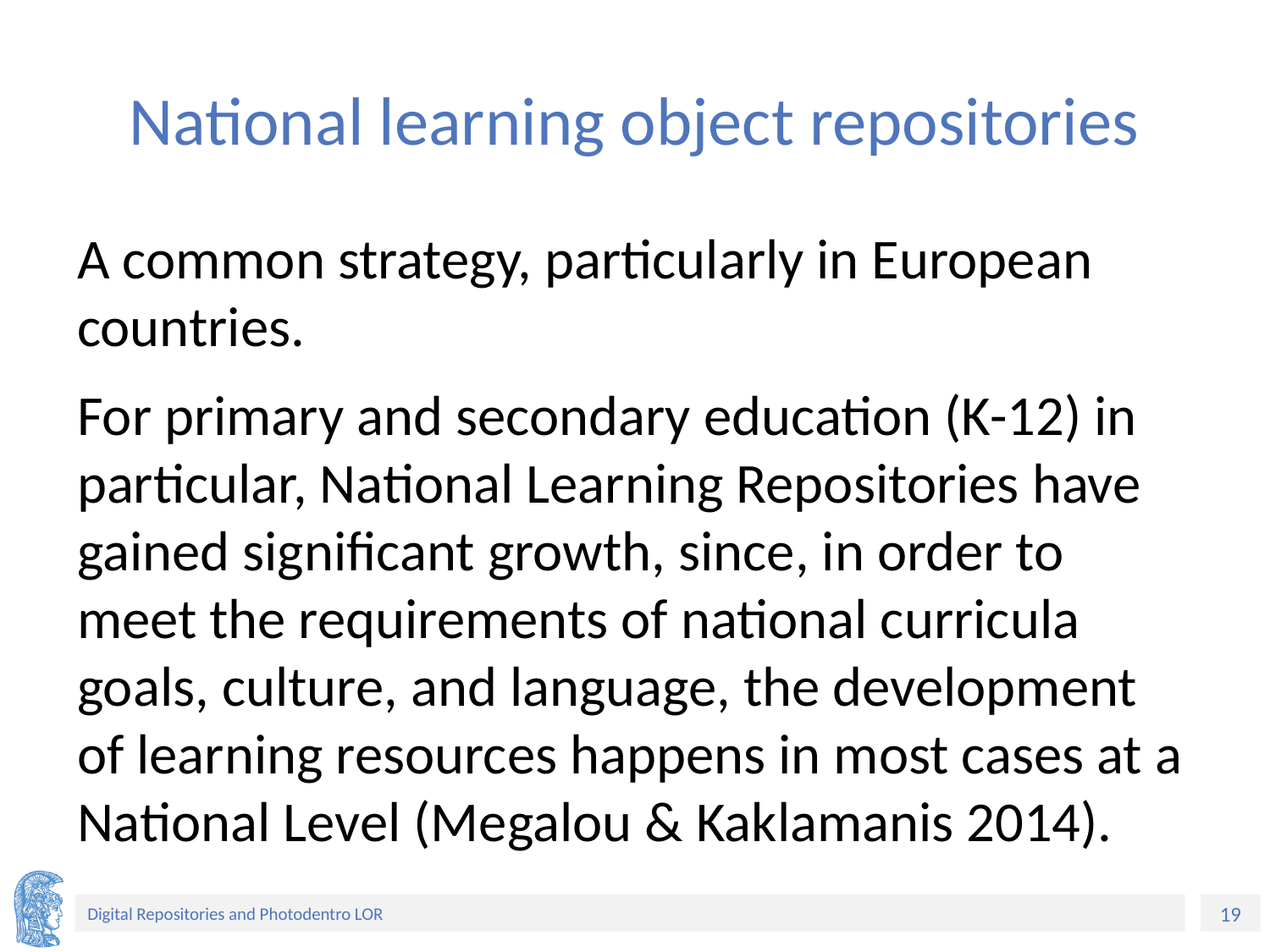

# National learning object repositories
A common strategy, particularly in European countries.
For primary and secondary education (K-12) in particular, National Learning Repositories have gained significant growth, since, in order to meet the requirements of national curricula goals, culture, and language, the development of learning resources happens in most cases at a National Level (Megalou & Kaklamanis 2014).